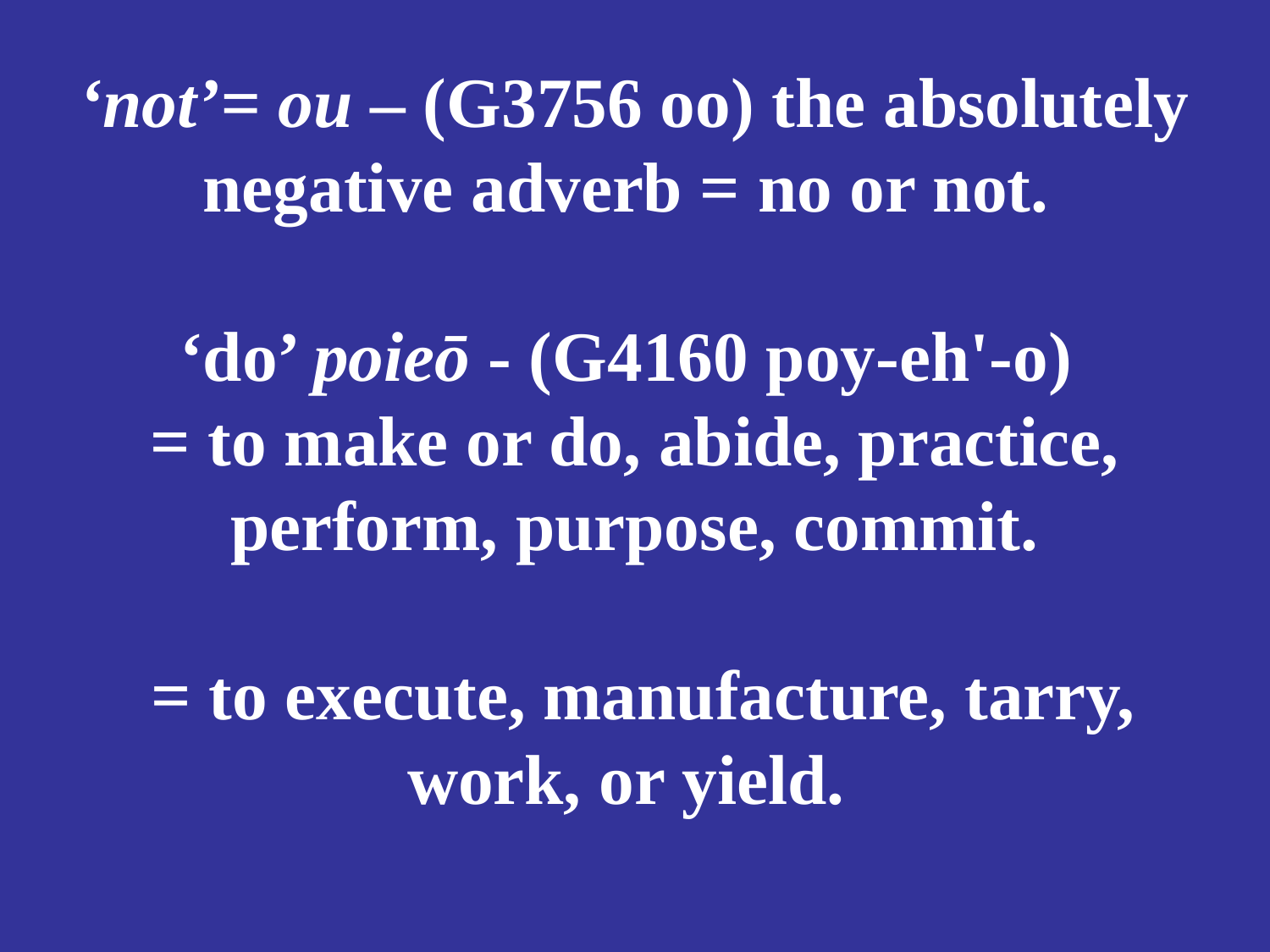

# ‘not’= ou – (G3756 oo) the absolutely negative adverb = no or not. ‘do’ poieō - (G4160 poy-eh'-o) = to make or do, abide, practice, perform, purpose, commit. = to execute, manufacture, tarry, work, or yield.